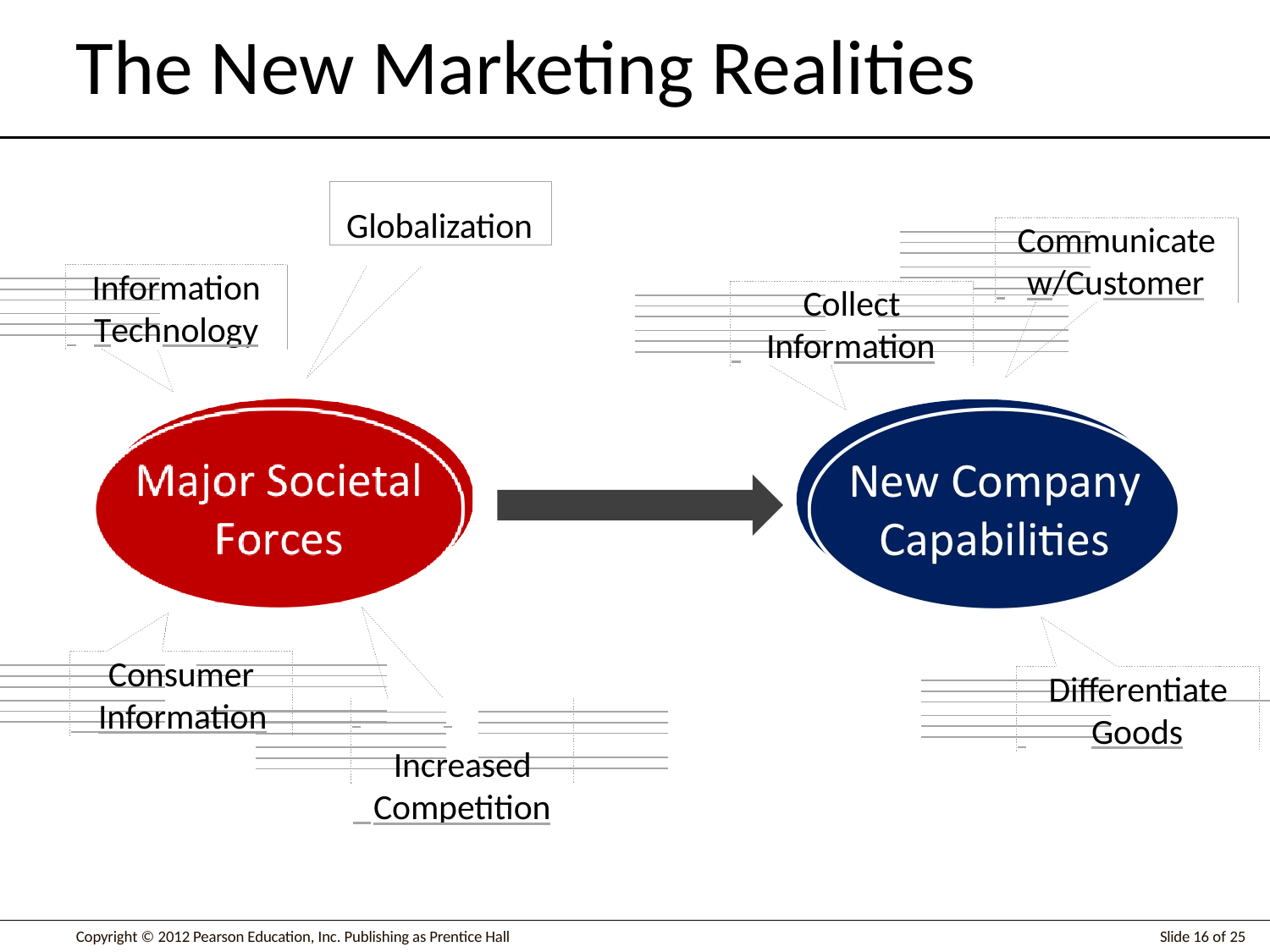

# The New Marketing Realities
Globalization
Communicate
 	w/Customer

Information
 	Technology

Collect
 	Information

Increased
  Competition

Consumer
   Information

Differentiate
 	Goods

Slide 16 of 25
Copyright © 2012 Pearson Education, Inc. Publishing as Prentice Hall